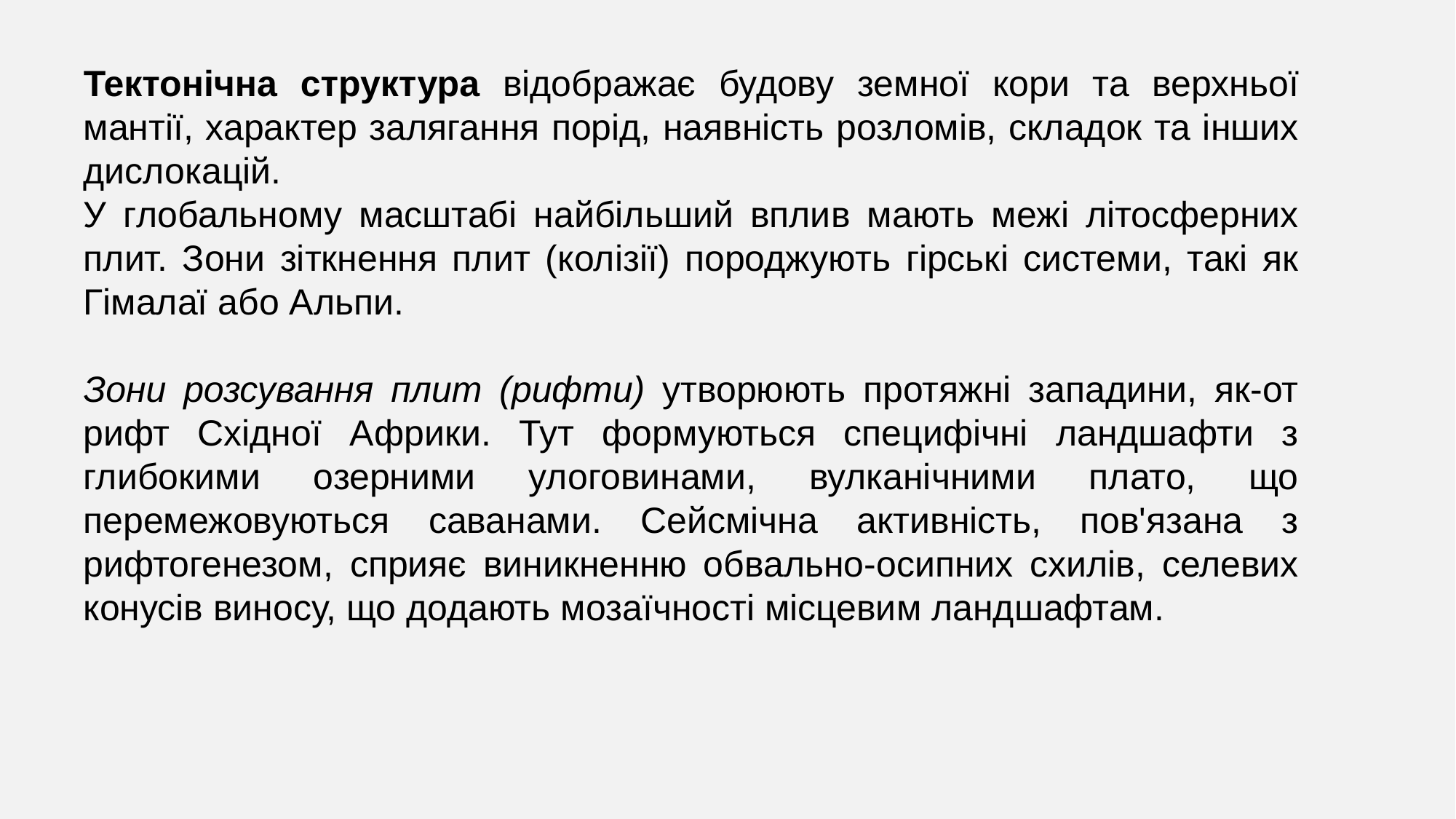

Тектонічна структура відображає будову земної кори та верхньої мантії, характер залягання порід, наявність розломів, складок та інших дислокацій.
У глобальному масштабі найбільший вплив мають межі літосферних плит. Зони зіткнення плит (колізії) породжують гірські системи, такі як Гімалаї або Альпи.

Зони розсування плит (рифти) утворюють протяжні западини, як-от рифт Східної Африки. Тут формуються специфічні ландшафти з глибокими озерними улоговинами, вулканічними плато, що перемежовуються саванами. Сейсмічна активність, пов'язана з рифтогенезом, сприяє виникненню обвально-осипних схилів, селевих конусів виносу, що додають мозаїчності місцевим ландшафтам.